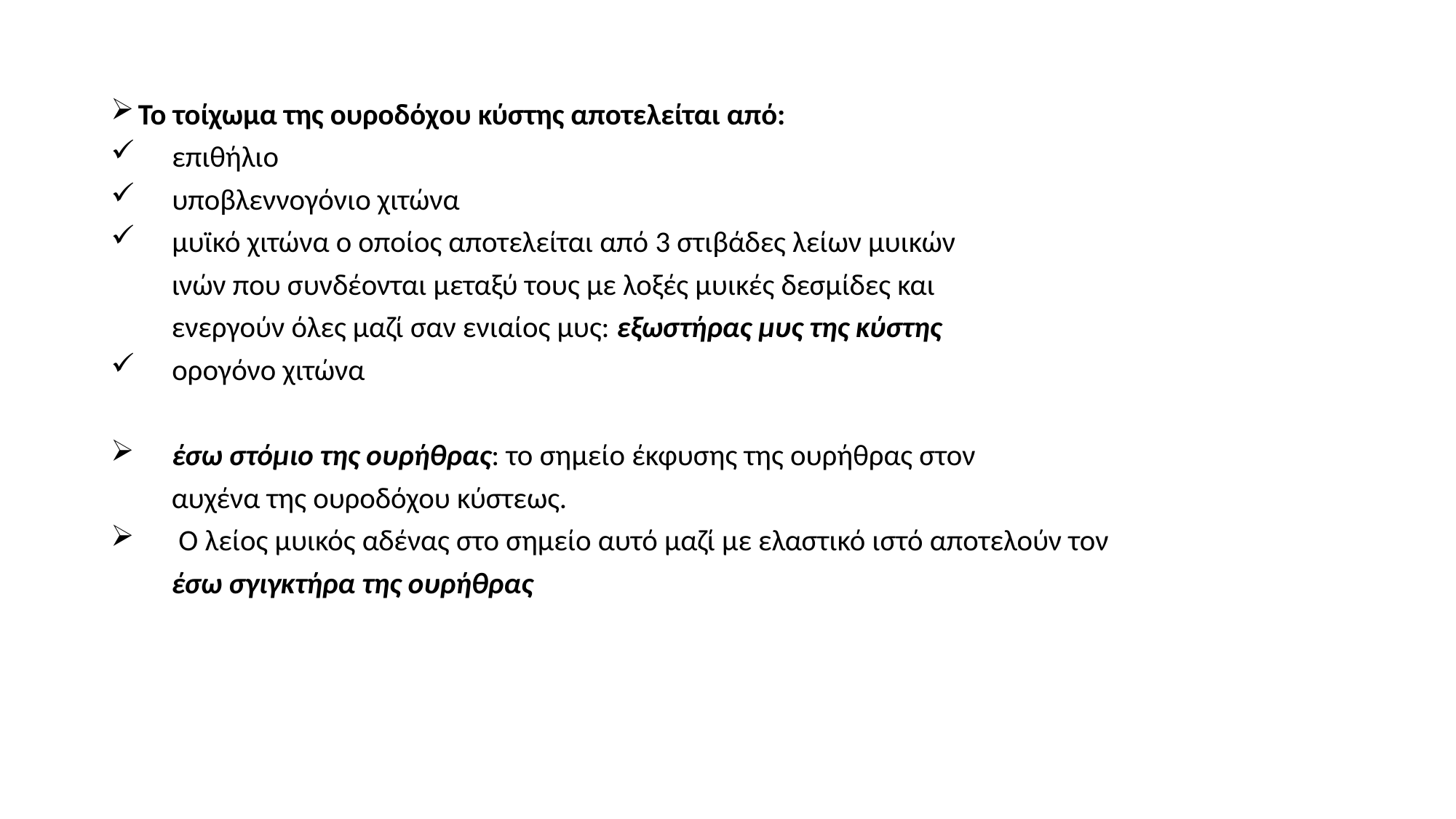

#
Το τοίχωμα της ουροδόχου κύστης αποτελείται από:
     επιθήλιο
     υποβλεννογόνιο χιτώνα
     μυϊκό χιτώνα ο οποίος αποτελείται από 3 στιβάδες λείων μυικών
         ινών που συνδέονται μεταξύ τους με λοξές μυικές δεσμίδες και
         ενεργούν όλες μαζί σαν ενιαίος μυς: εξωστήρας μυς της κύστης
     ορογόνο χιτώνα

     έσω στόμιο της ουρήθρας: το σημείο έκφυσης της ουρήθρας στον
         αυχένα της ουροδόχου κύστεως.
      Ο λείος μυικός αδένας στο σημείο αυτό μαζί με ελαστικό ιστό αποτελούν τον
         έσω σγιγκτήρα της ουρήθρας